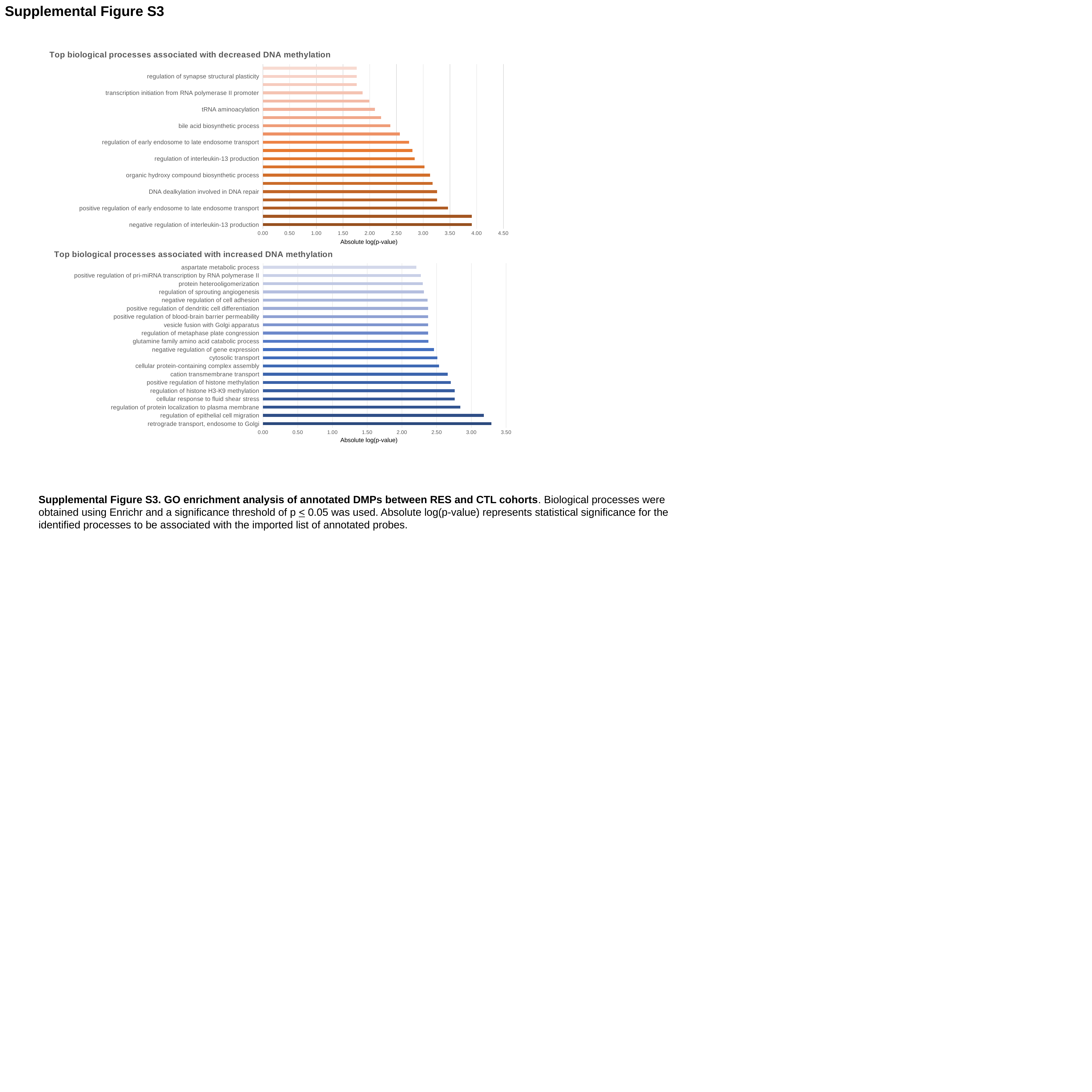

Supplemental Figure S3

### Chart: Top biological processes associated with decreased DNA methylation

| Category | absolute_logpval |
|---|---|
| negative regulation of interleukin-13 production  | 3.908698401370608 |
| negative regulation of interleukin-5 production  | 3.908698401370608 |
| positive regulation of early endosome to late endosome transport  | 3.464534205705133 |
| DNA dealkylation  | 3.260475235867698 |
| DNA dealkylation involved in DNA repair  | 3.260475235867698 |
| positive regulation of cytoplasmic transport  | 3.1743225810544615 |
| organic hydroxy compound biosynthetic process  | 3.1275402022462697 |
| regulation of interleukin-5 production  | 3.024585147388574 |
| regulation of interleukin-13 production  | 2.840488664336616 |
| steroid biosynthetic process  | 2.7960265941217544 |
| regulation of early endosome to late endosome transport  | 2.7369708067182996 |
| ubiquitin-dependent protein catabolic process via the multivesicular body sorting pathway  | 2.5620321103929196 |
| bile acid biosynthetic process  | 2.385308867590002 |
| bile acid metabolic process  | 2.2139401833185004 |
| tRNA aminoacylation  | 2.094576982873731 |
| tRNA aminoacylation for protein translation  | 1.9907964214460263 |
| transcription initiation from RNA polymerase II promoter  | 1.867480918954505 |
| regulation of receptor catabolic process  | 1.7538454850336742 |
| regulation of synapse structural plasticity  | 1.7538454850336742 |
| regulation of adherens junction organization  | 1.7538454850336742 |
Absolute log(p-value)

### Chart: Top biological processes associated with increased DNA methylation

| Category | absolute_logpval |
|---|---|
| retrograde transport, endosome to Golgi  | 3.286528584556493 |
| regulation of epithelial cell migration  | 3.1790921151374194 |
| regulation of protein localization to plasma membrane  | 2.84234438906751 |
| cellular response to fluid shear stress  | 2.758295403985434 |
| regulation of histone H3-K9 methylation  | 2.758295403985434 |
| positive regulation of histone methylation  | 2.7055538789234195 |
| cation transmembrane transport  | 2.6605102876724636 |
| cellular protein-containing complex assembly  | 2.5336056174416015 |
| cytosolic transport  | 2.511083783195029 |
| negative regulation of gene expression  | 2.463780918243618 |
| glutamine family amino acid catabolic process  | 2.379546356254065 |
| regulation of metaphase plate congression  | 2.3768617236506207 |
| vesicle fusion with Golgi apparatus  | 2.3768617236506207 |
| positive regulation of blood-brain barrier permeability  | 2.3768617236506207 |
| positive regulation of dendritic cell differentiation  | 2.3768617236506207 |
| negative regulation of cell adhesion  | 2.3706856149117836 |
| regulation of sprouting angiogenesis  | 2.31826466252133 |
| protein heterooligomerization  | 2.301961441100408 |
| positive regulation of pri-miRNA transcription by RNA polymerase II  | 2.271029158625111 |
| aspartate metabolic process  | 2.2068175369065184 |
Absolute log(p-value)
Supplemental Figure S3. GO enrichment analysis of annotated DMPs between RES and CTL cohorts. Biological processes were obtained using Enrichr and a significance threshold of p < 0.05 was used. Absolute log(p-value) represents statistical significance for the identified processes to be associated with the imported list of annotated probes.